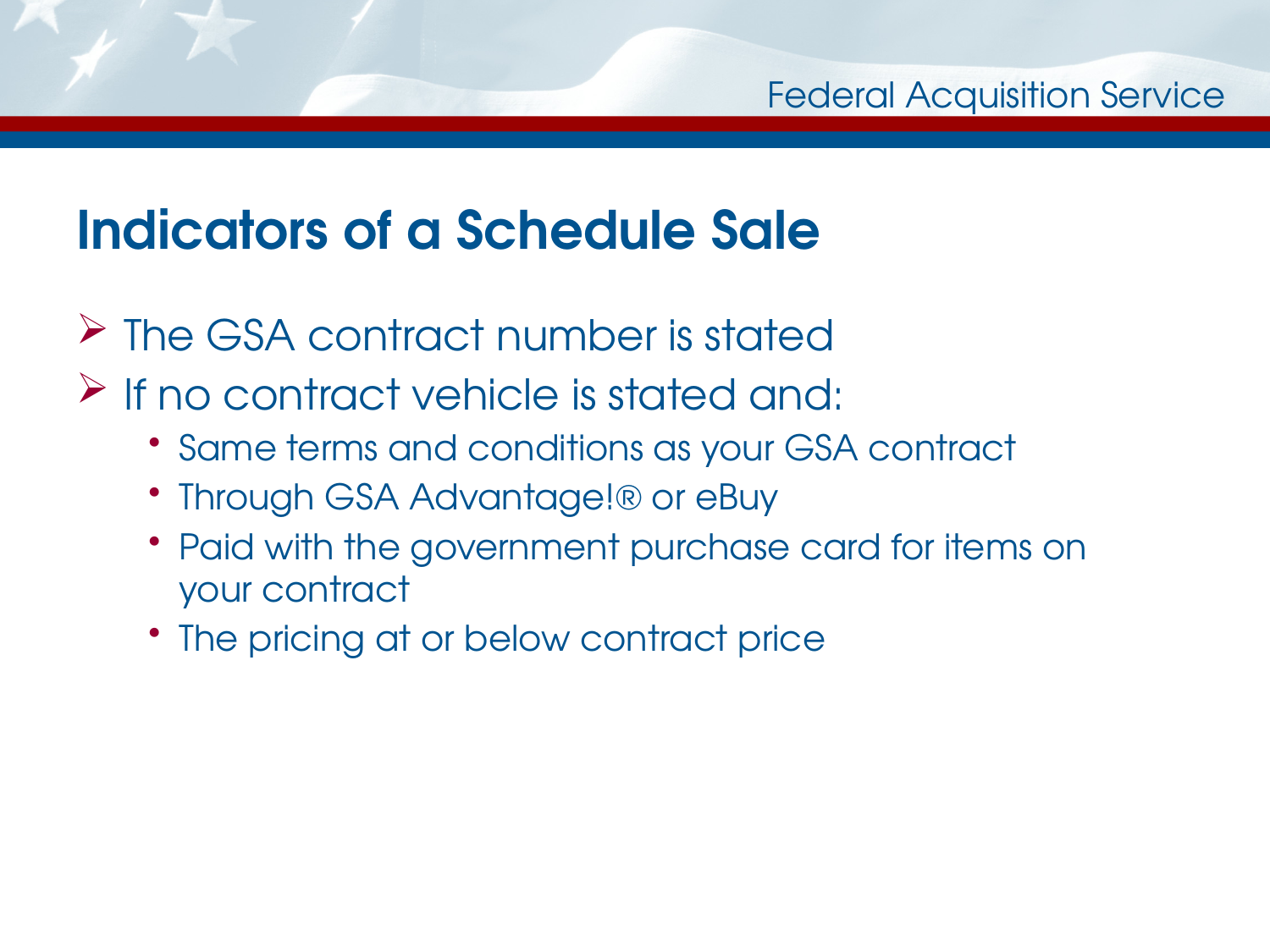

# Indicators of a Schedule Sale
The GSA contract number is stated
If no contract vehicle is stated and:
Same terms and conditions as your GSA contract
Through GSA Advantage!® or eBuy
Paid with the government purchase card for items on your contract
The pricing at or below contract price